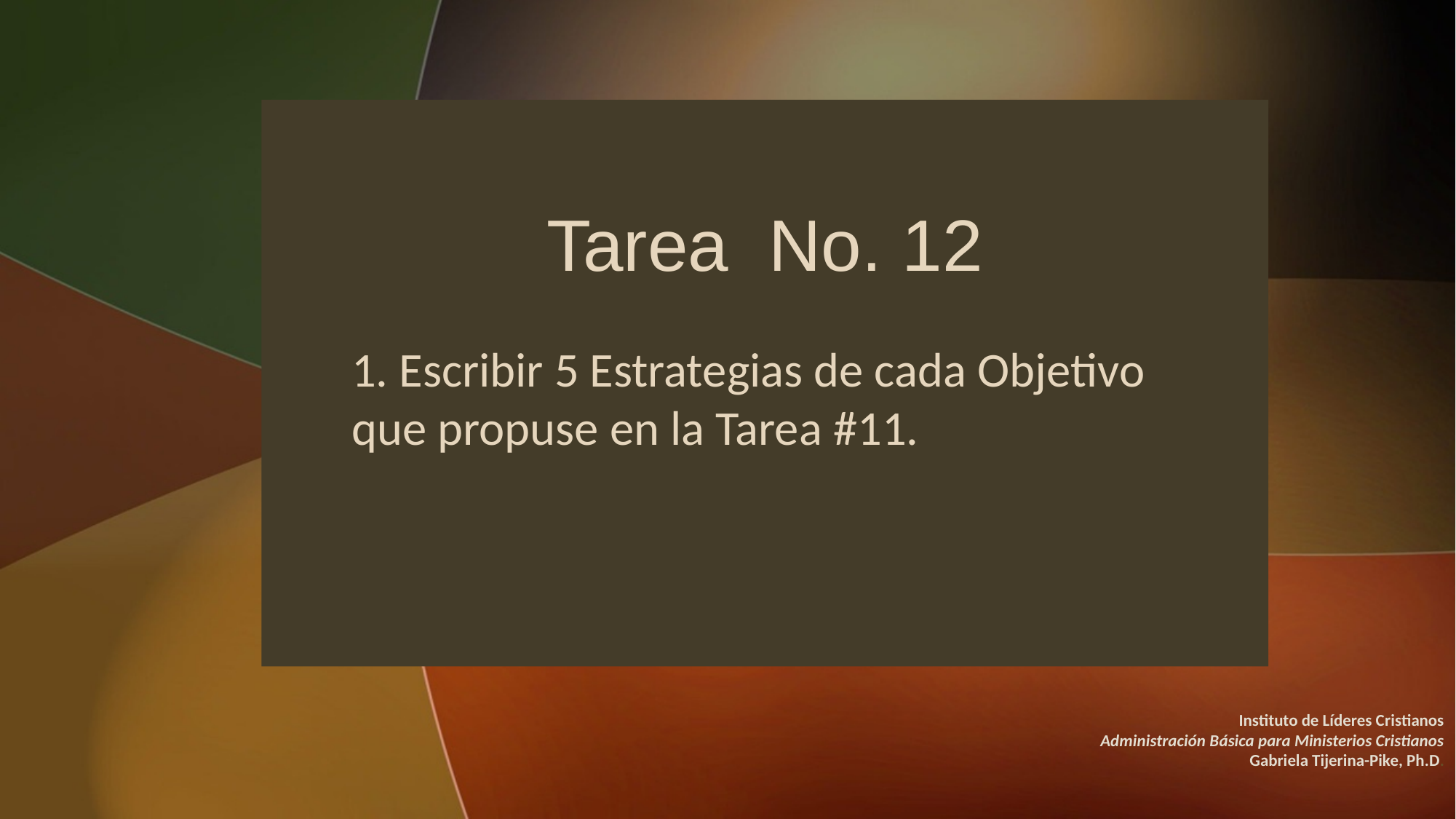

# Tarea  No. 12

1. Escribir 5 Estrategias de cada Objetivo que propuse en la Tarea #11.

Instituto de Líderes Cristianos
Administración Básica para Ministerios Cristianos
Gabriela Tijerina-Pike, Ph.D.